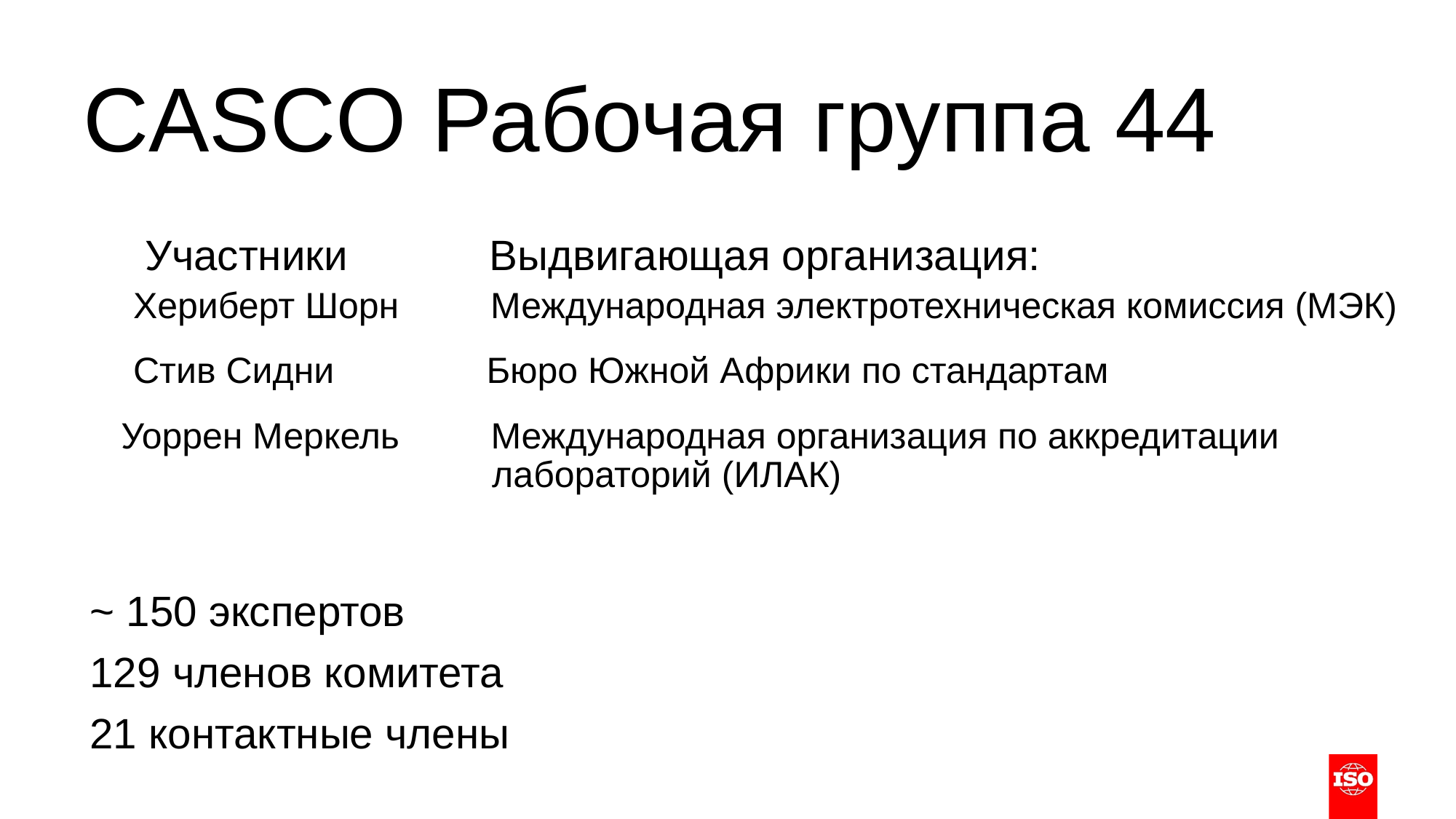

# CASCO Рабочая группа 44
     Участники            Выдвигающая организация:
Хериберт Шорн         Международная электротехническая комиссия (МЭК)
Стив Сидни               Бюро Южной Африки по стандартам
Уоррен Меркель         Международная организация по аккредитации лабораторий (ИЛАК)

~ 150 экспертов
129 членов комитета
21 контактные члены